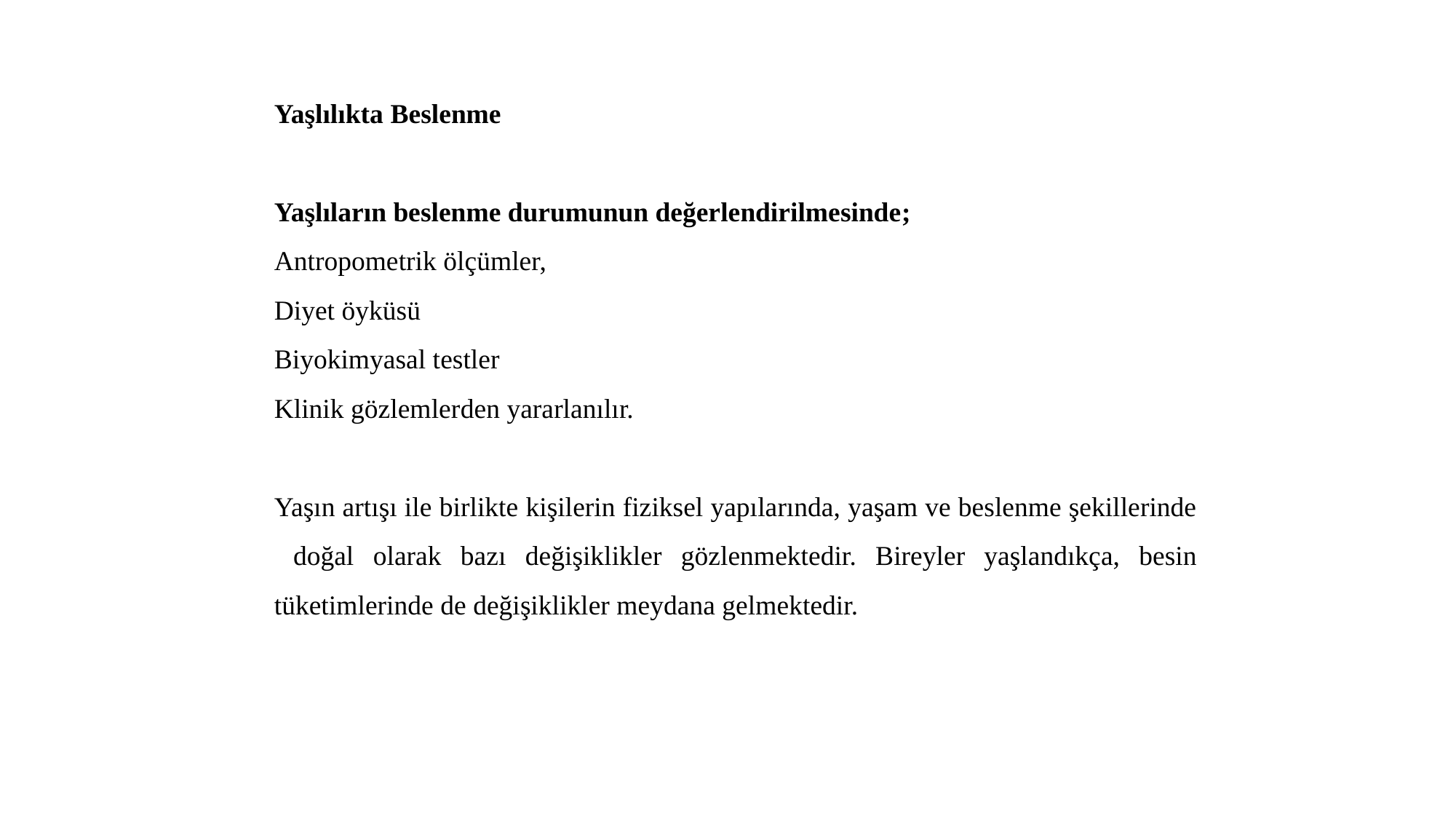

Yaşlılıkta Beslenme

Yaşlıların beslenme durumunun değerlendirilmesinde;
Antropometrik ölçümler,
Diyet öyküsü
Biyokimyasal testler
Klinik gözlemlerden yararlanılır.

Yaşın artışı ile birlikte kişilerin fiziksel yapılarında, yaşam ve beslenme şekillerinde  doğal olarak bazı değişiklikler gözlenmektedir. Bireyler yaşlandıkça, besin tüketimlerinde de değişiklikler meydana gelmektedir.